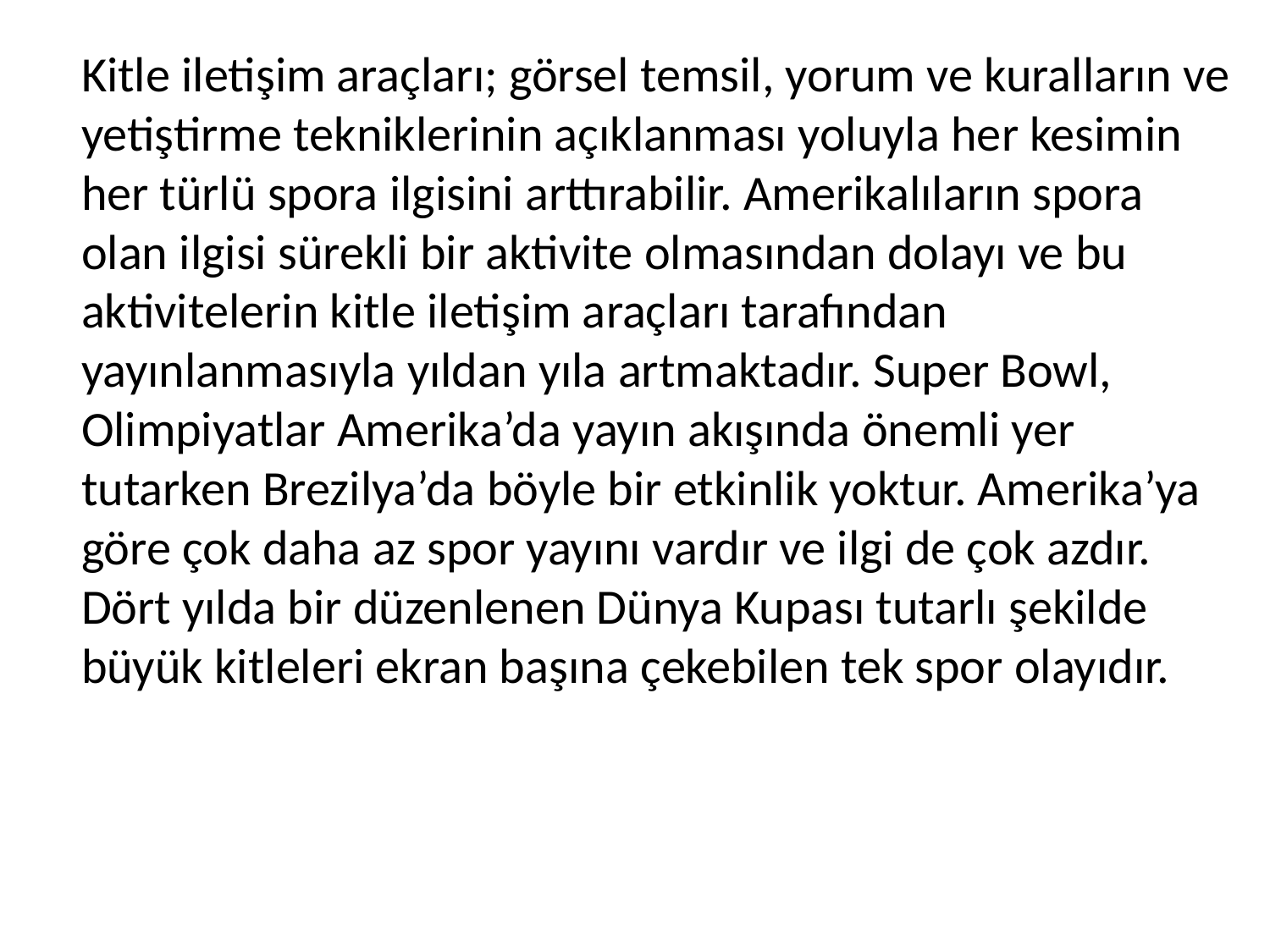

Kitle iletişim araçları; görsel temsil, yorum ve kuralların ve yetiştirme tekniklerinin açıklanması yoluyla her kesimin her türlü spora ilgisini arttırabilir. Amerikalıların spora olan ilgisi sürekli bir aktivite olmasından dolayı ve bu aktivitelerin kitle iletişim araçları tarafından yayınlanmasıyla yıldan yıla artmaktadır. Super Bowl, Olimpiyatlar Amerika’da yayın akışında önemli yer tutarken Brezilya’da böyle bir etkinlik yoktur. Amerika’ya göre çok daha az spor yayını vardır ve ilgi de çok azdır. Dört yılda bir düzenlenen Dünya Kupası tutarlı şekilde büyük kitleleri ekran başına çekebilen tek spor olayıdır.